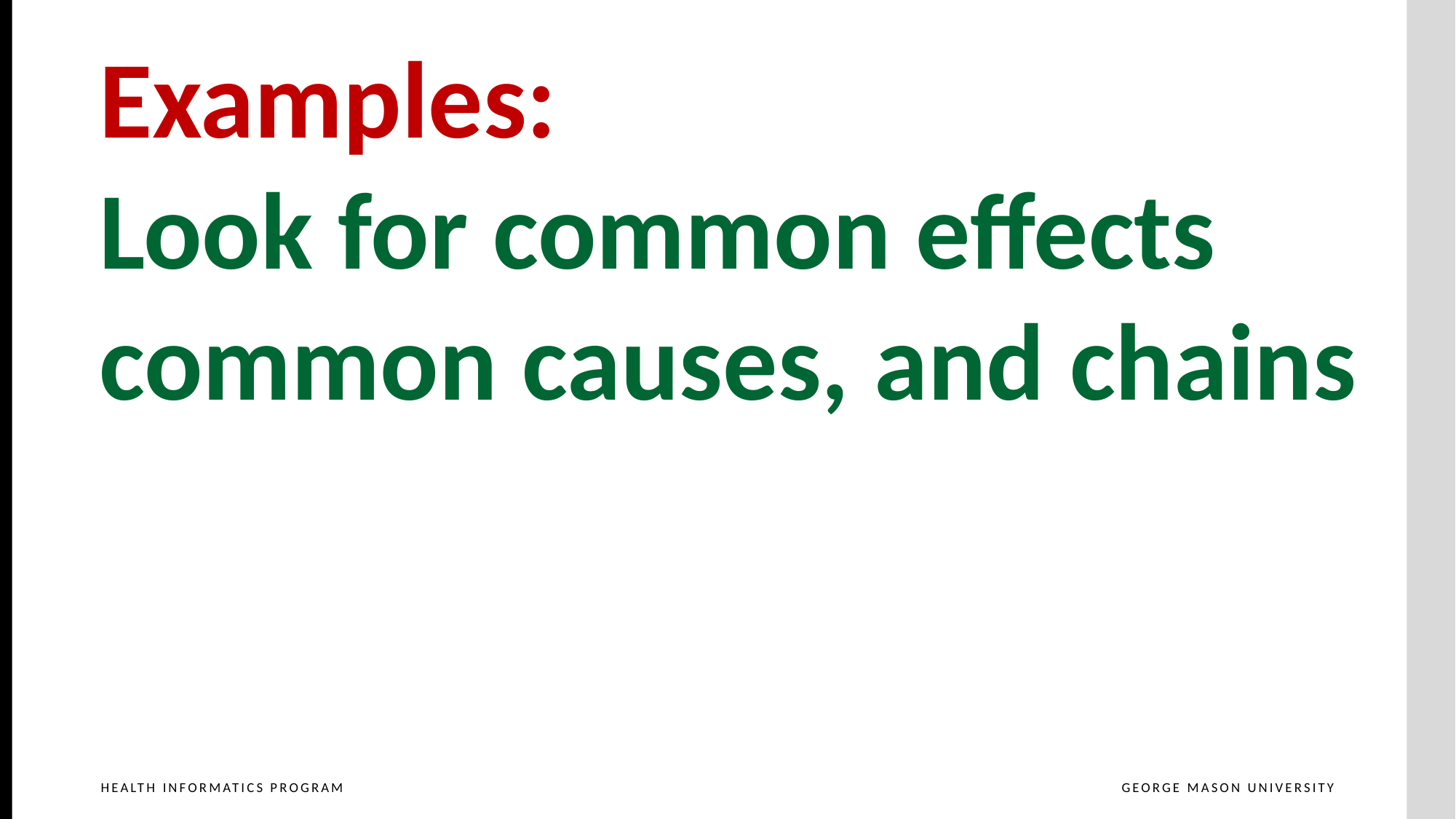

Examples:
Look for common effects
common causes, and chains